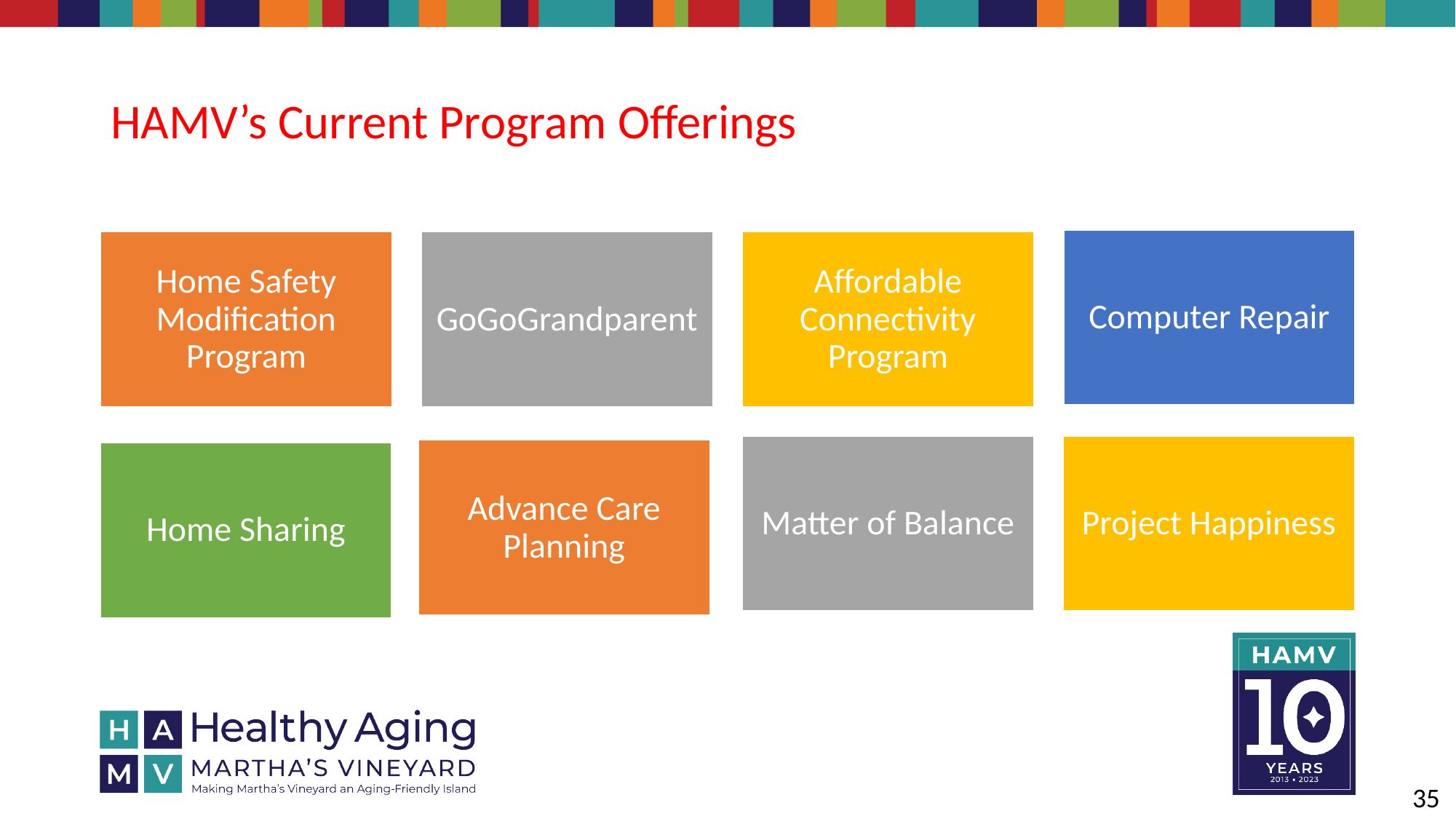

# HAMV’s Current Program Offerings
Home Safety Modification Program
GoGoGrandparent
Affordable Connectivity Program
Computer Repair
Home Sharing
Advance Care Planning
Matter of Balance
Project Happiness
35